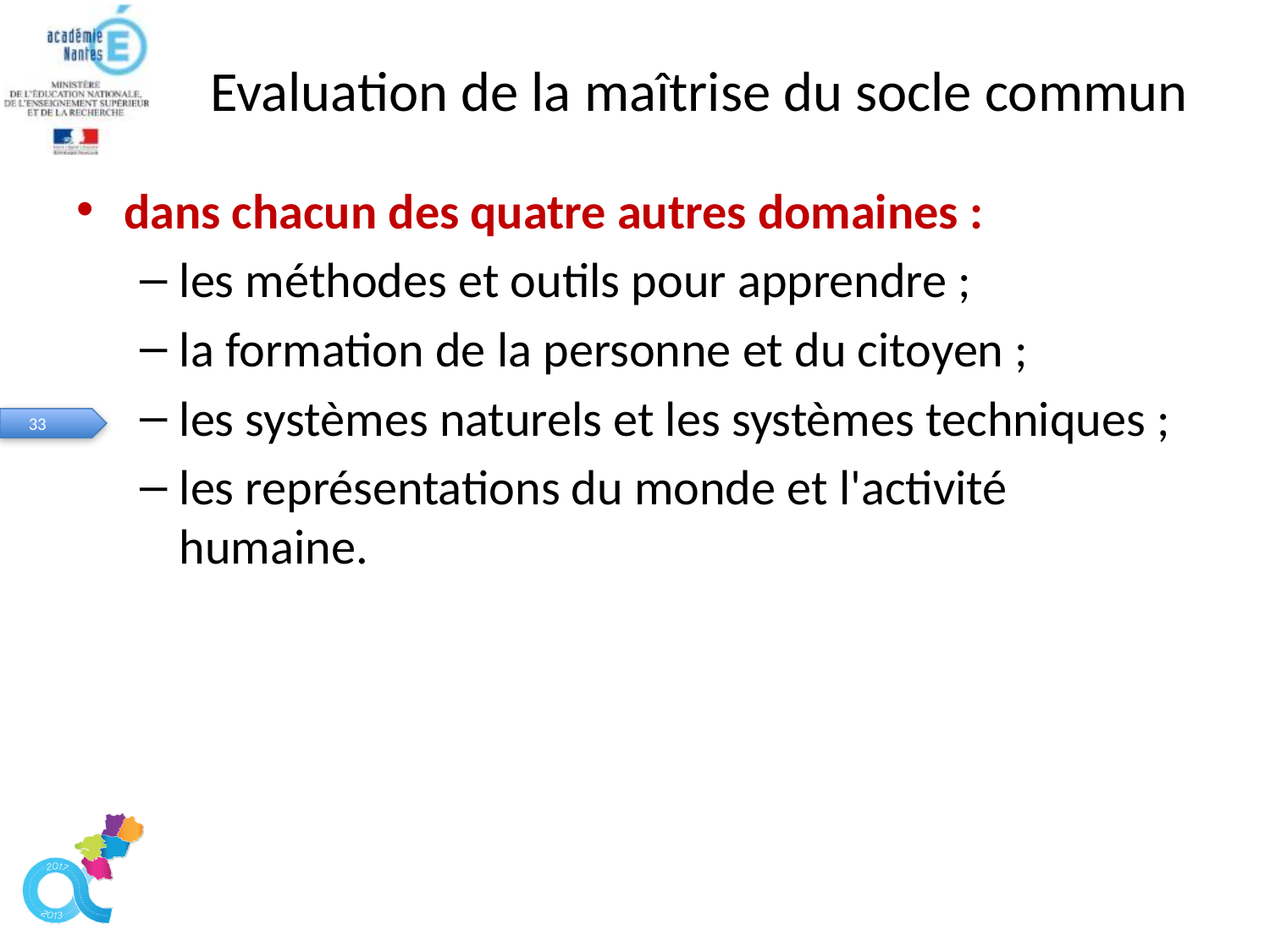

# Evaluation de la maîtrise du socle commun
dans chacun des quatre autres domaines :
les méthodes et outils pour apprendre ;
la formation de la personne et du citoyen ;
les systèmes naturels et les systèmes techniques ;
les représentations du monde et l'activité humaine.